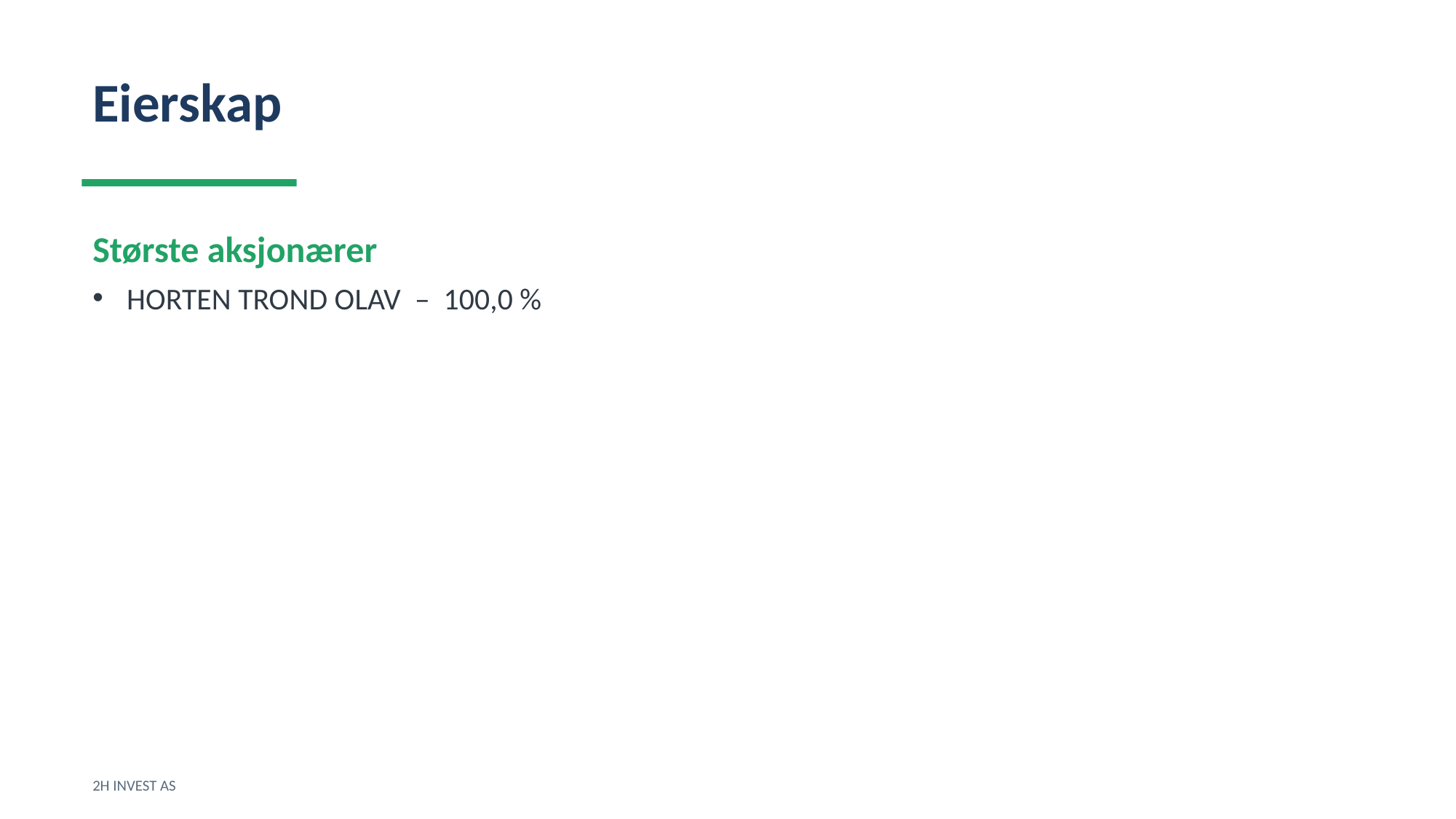

Eierskap

Største aksjonærer
HORTEN TROND OLAV  –  100,0 %
2H INVEST AS